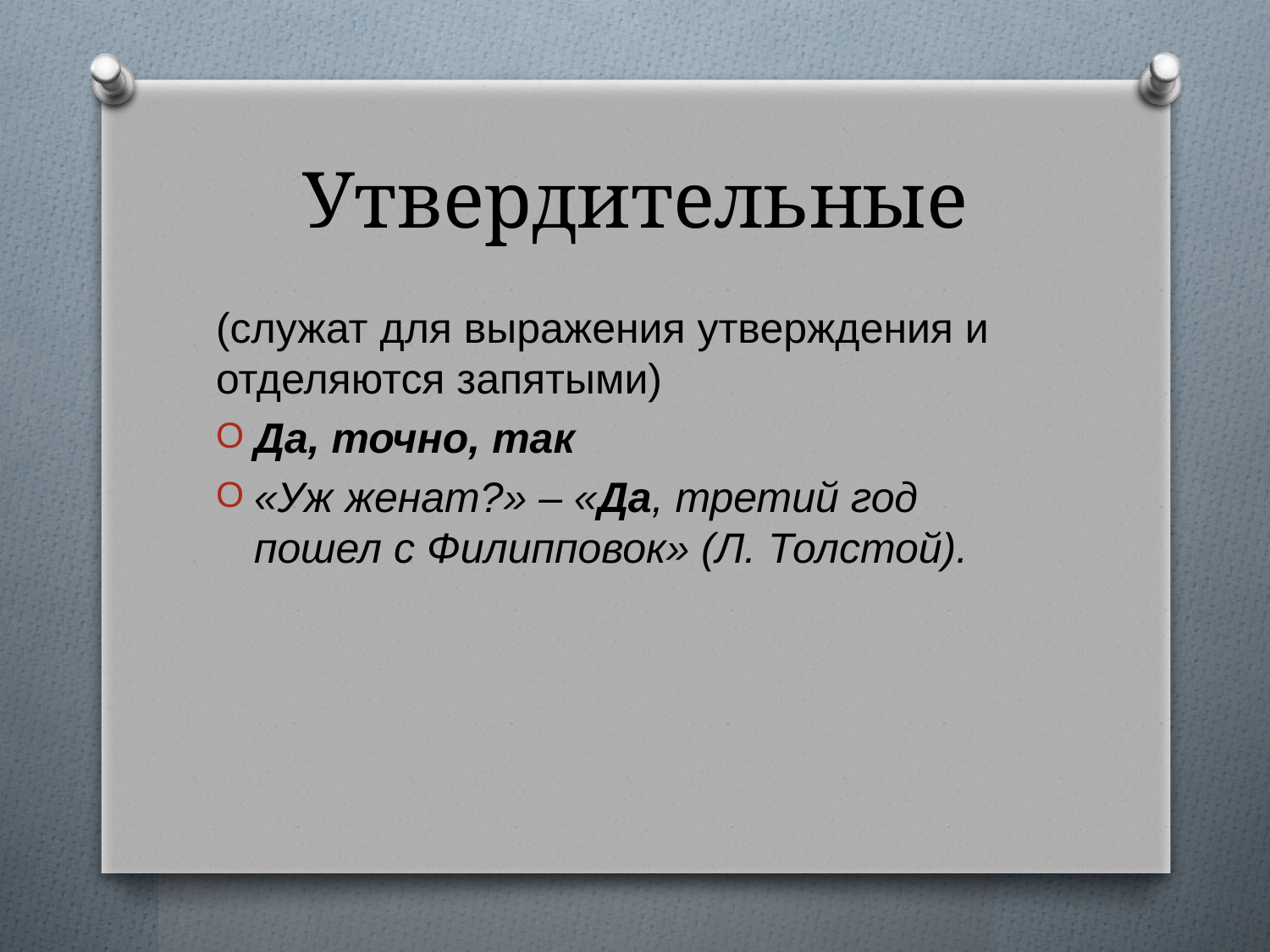

# Утвердительные
(служат для выражения утверждения и отделяются запятыми)
Да, точно, так
«Уж женат?» – «Да, третий год пошел с Филипповок» (Л. Толстой).